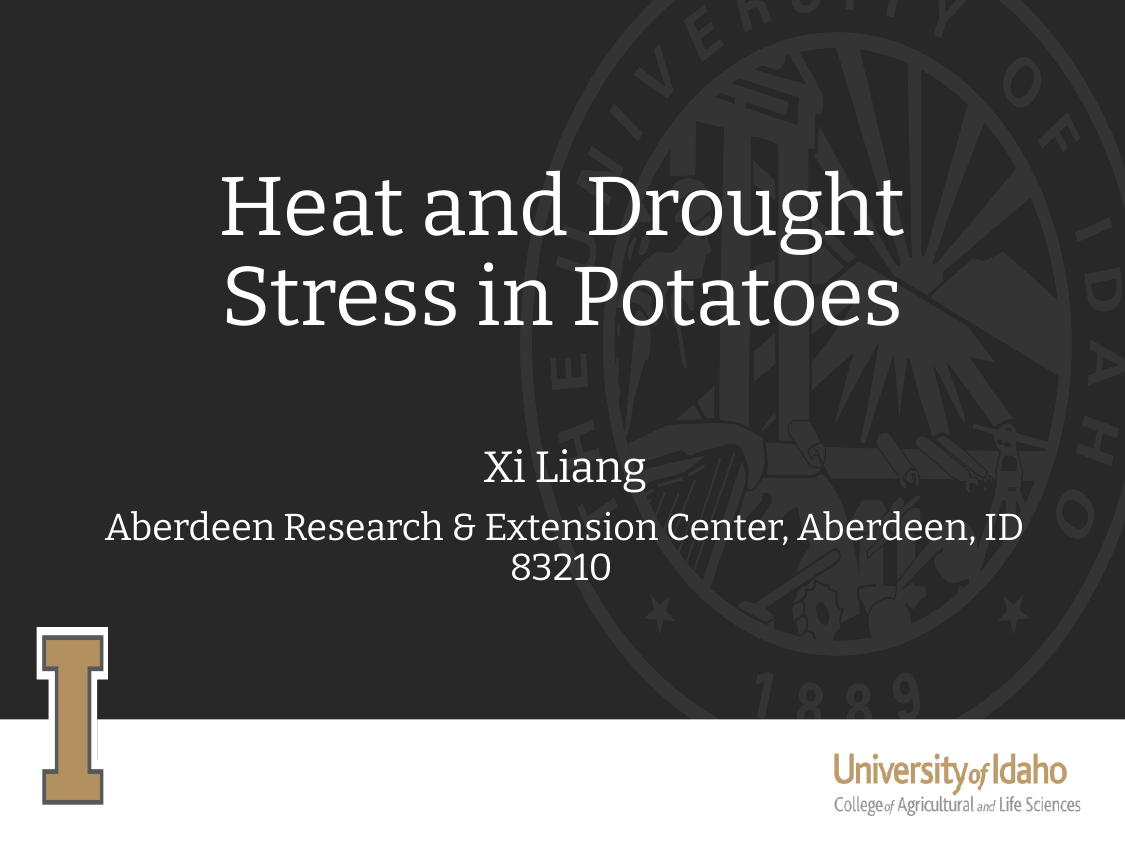

# Heat and Drought Stress in Potatoes
Xi Liang
Aberdeen Research & Extension Center, Aberdeen, ID 83210